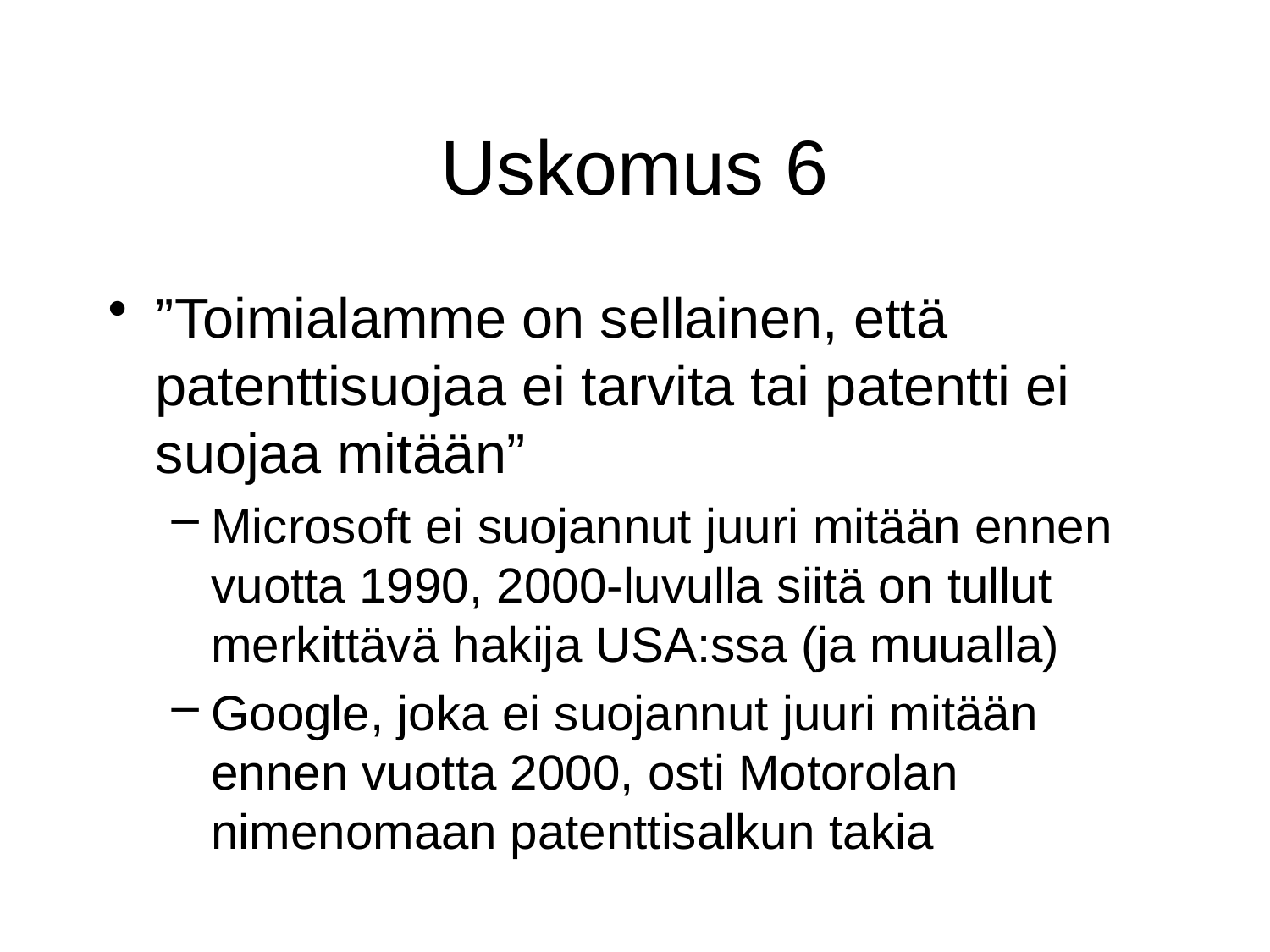

# Uskomus 6
”Toimialamme on sellainen, että patenttisuojaa ei tarvita tai patentti ei suojaa mitään”
Microsoft ei suojannut juuri mitään ennen vuotta 1990, 2000-luvulla siitä on tullut merkittävä hakija USA:ssa (ja muualla)
Google, joka ei suojannut juuri mitään ennen vuotta 2000, osti Motorolan nimenomaan patenttisalkun takia